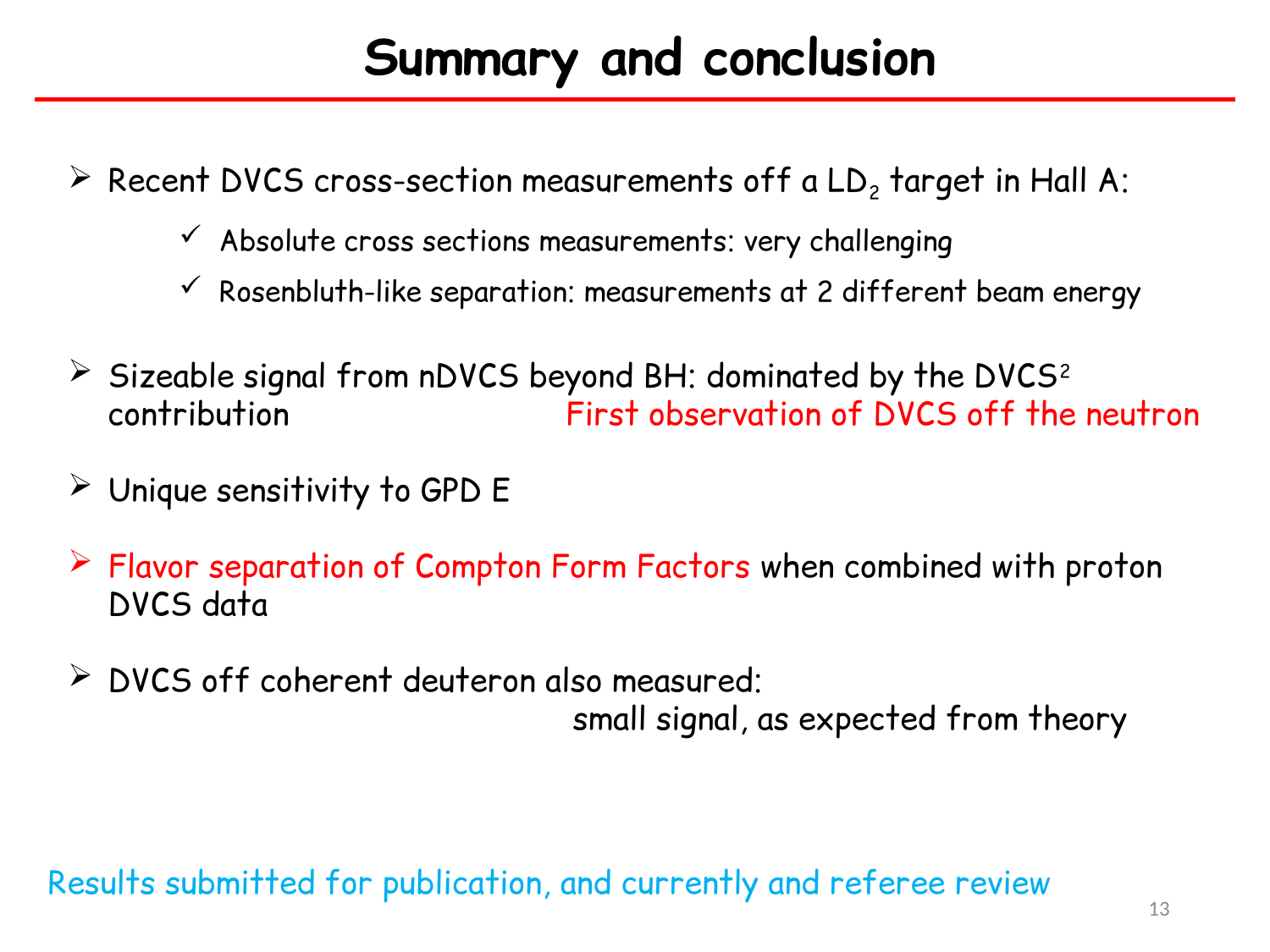

Summary and conclusion
Recent DVCS cross-section measurements off a LD2 target in Hall A:

Sizeable signal from nDVCS beyond BH: dominated by the DVCS2 contribution                             First observation of DVCS off the neutron

Unique sensitivity to GPD E

Flavor separation of Compton Form Factors when combined with proton DVCS data

DVCS off coherent deuteron also measured:
                                                     small signal, as expected from theory
Absolute cross sections measurements: very challenging

Rosenbluth-like separation: measurements at 2 different beam energy
Results submitted for publication, and currently and referee review
13